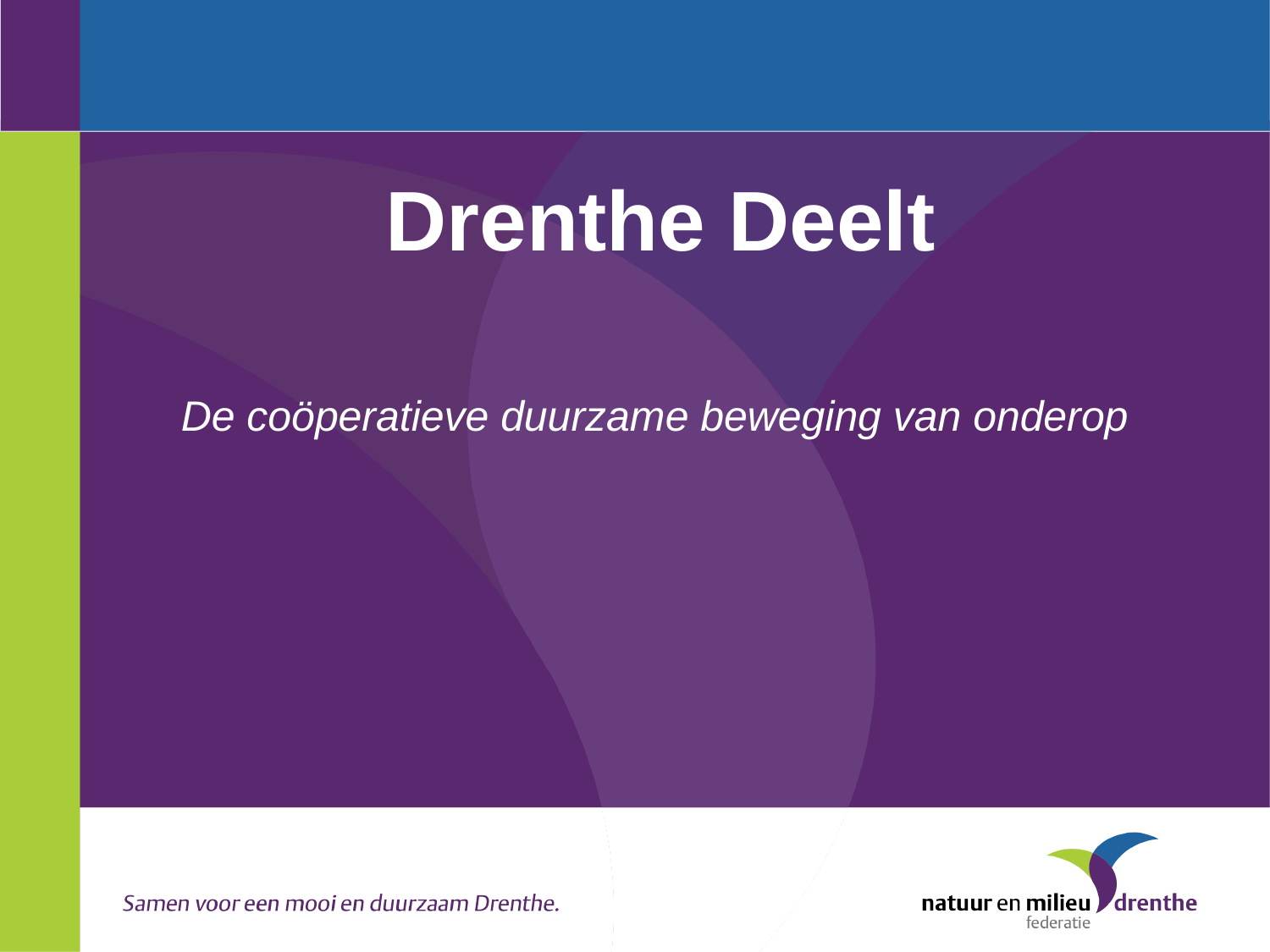

# Drenthe Deelt

De coöperatieve duurzame beweging van onderop